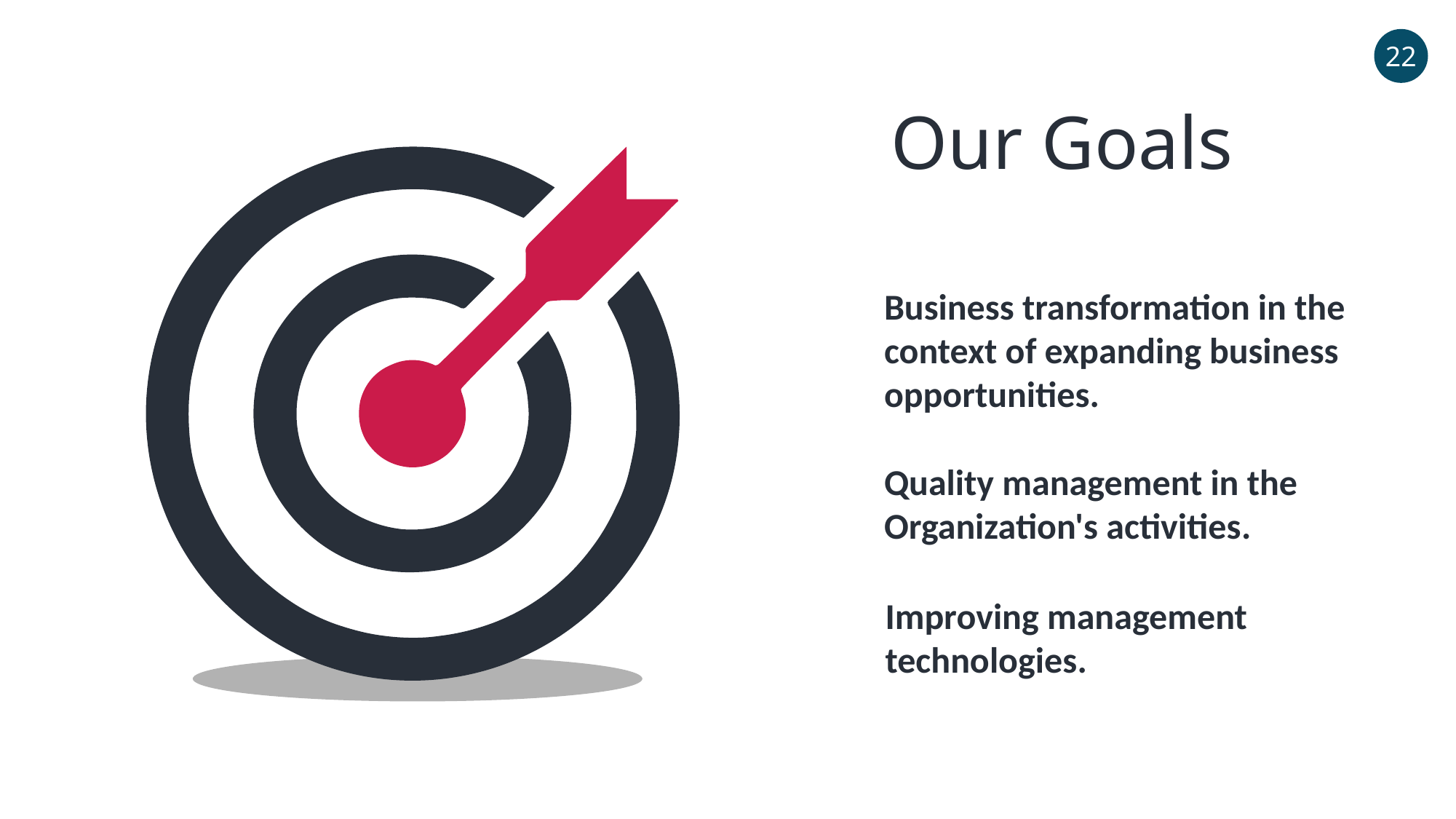

22
Our Goals

Business transformation in the context of expanding business opportunities.
Quality management in the Organization's activities.
Improving management technologies.